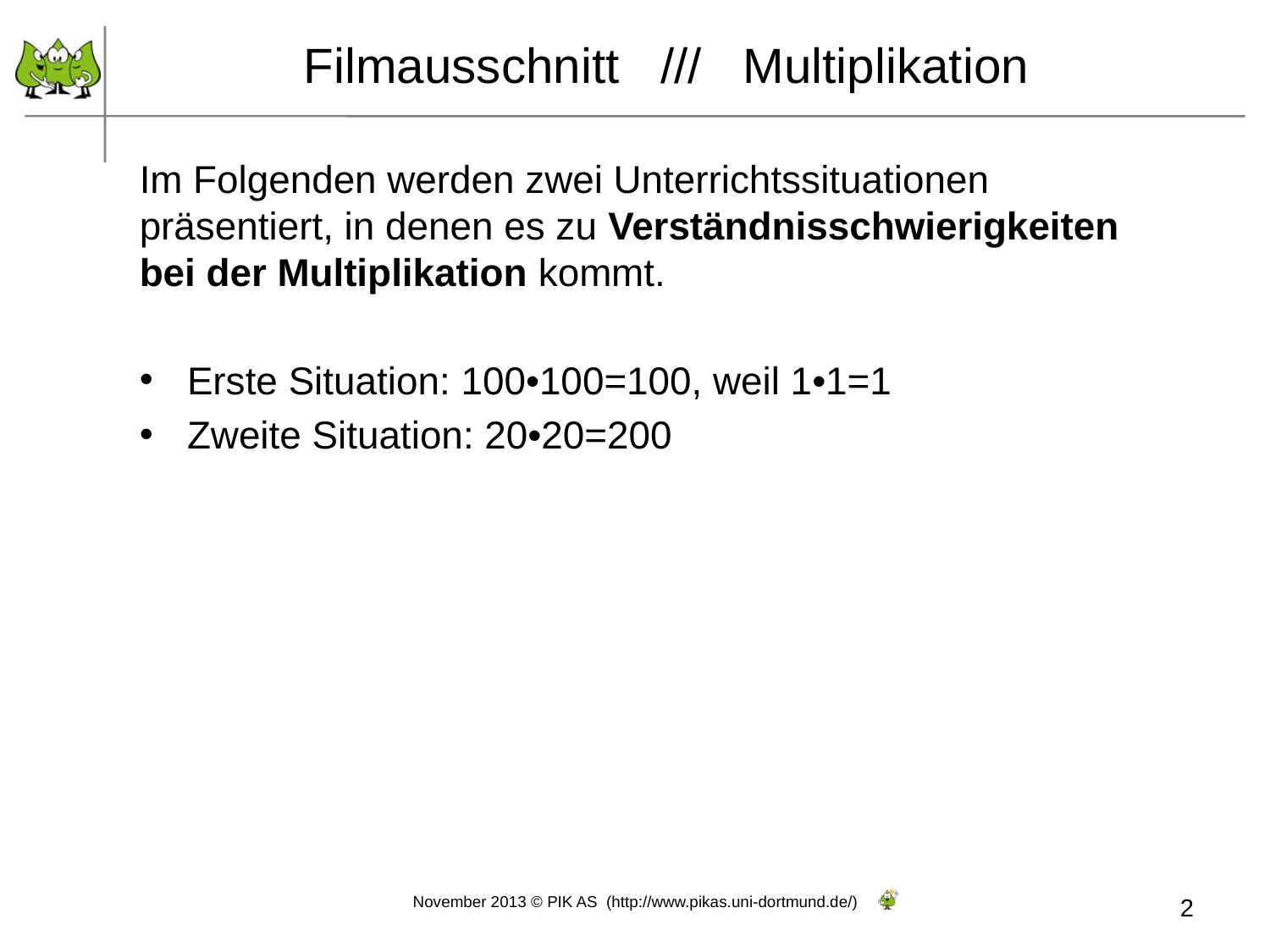

Filmausschnitt   ///   Multiplikation
Im Folgenden werden zwei Unterrichtssituationen präsentiert, in denen es zu Verständnisschwierigkeiten
bei der Multiplikation kommt.

Erste Situation: 100•100=100, weil 1•1=1
Zweite Situation: 20•20=200

November 2013 © PIK AS  (http://www.pikas.uni-dortmund.de/)
2